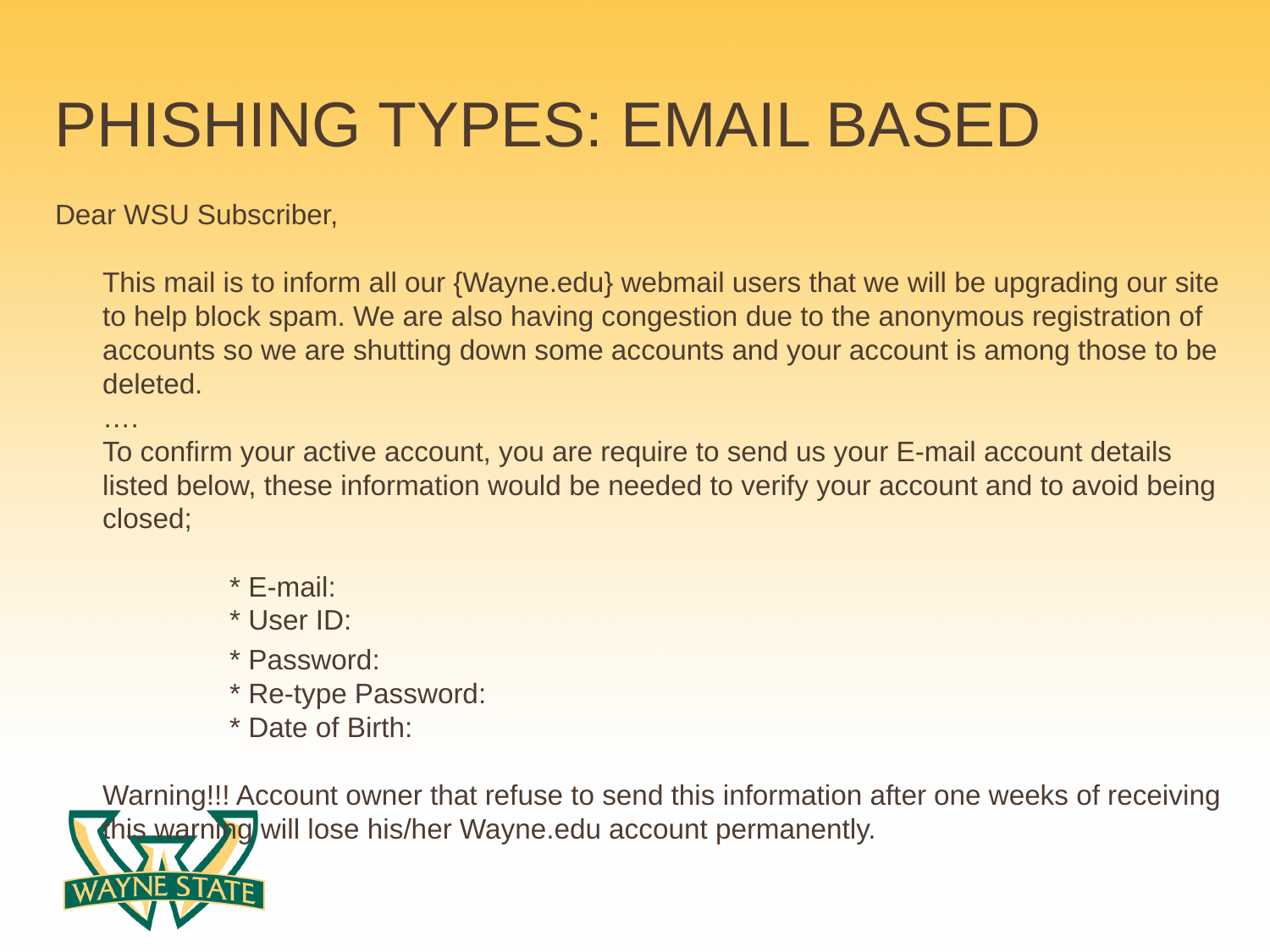

# Phishing types: Email based
Dear WSU Subscriber,
This mail is to inform all our {Wayne.edu} webmail users that we will be upgrading our site to help block spam. We are also having congestion due to the anonymous registration of accounts so we are shutting down some accounts and your account is among those to be deleted.
….
To confirm your active account, you are require to send us your E-mail account details listed below, these information would be needed to verify your account and to avoid being closed;
	* E-mail:
	* User ID:
		* Password:
	* Re-type Password:
	* Date of Birth:
Warning!!! Account owner that refuse to send this information after one weeks of receiving this warning will lose his/her Wayne.edu account permanently.